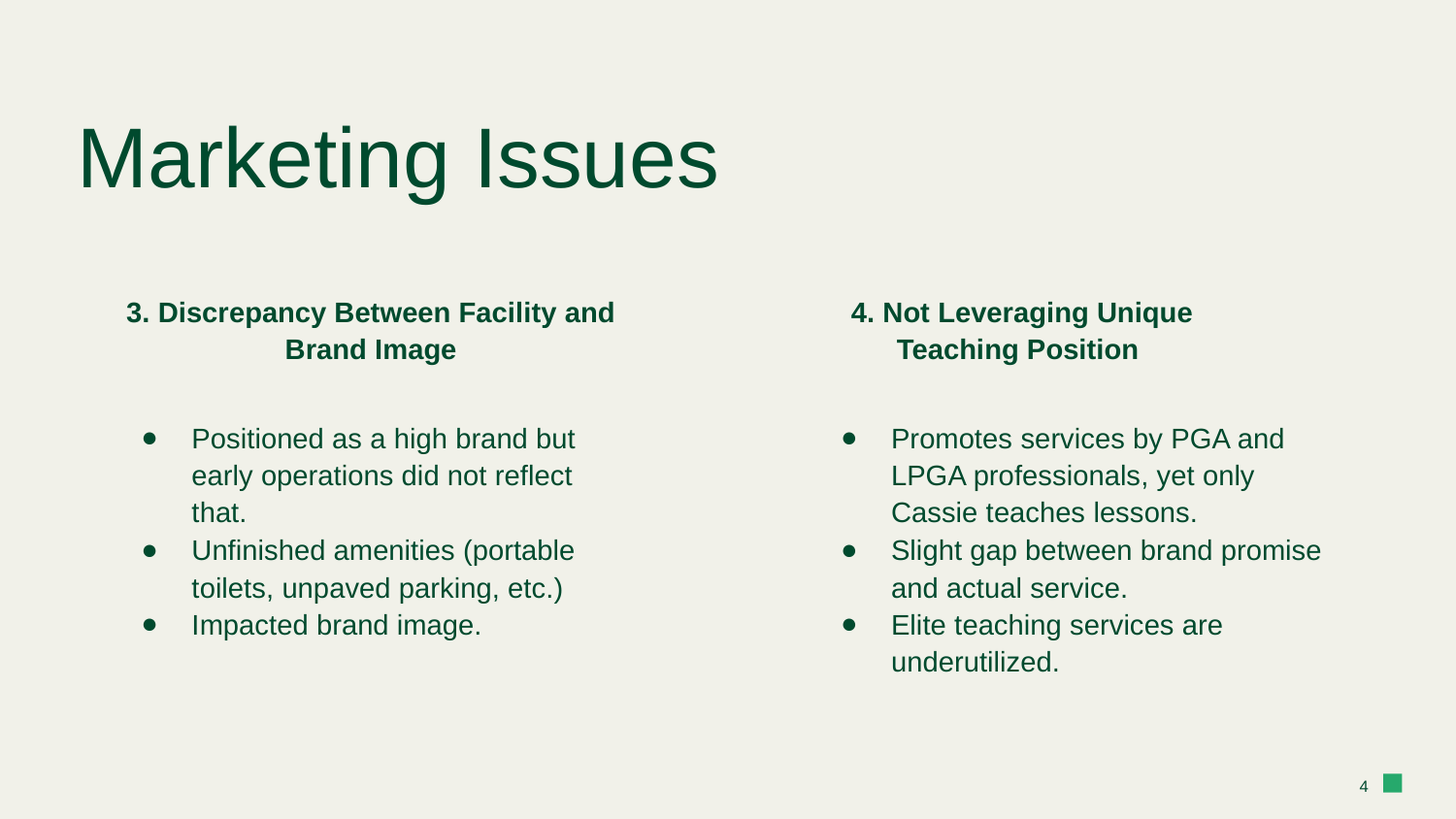

# Marketing Issues
3. Discrepancy Between Facility and Brand Image
4. Not Leveraging Unique Teaching Position
Positioned as a high brand but early operations did not reflect that.
Unfinished amenities (portable toilets, unpaved parking, etc.)
Impacted brand image.
Promotes services by PGA and LPGA professionals, yet only Cassie teaches lessons.
Slight gap between brand promise and actual service.
Elite teaching services are underutilized.
4